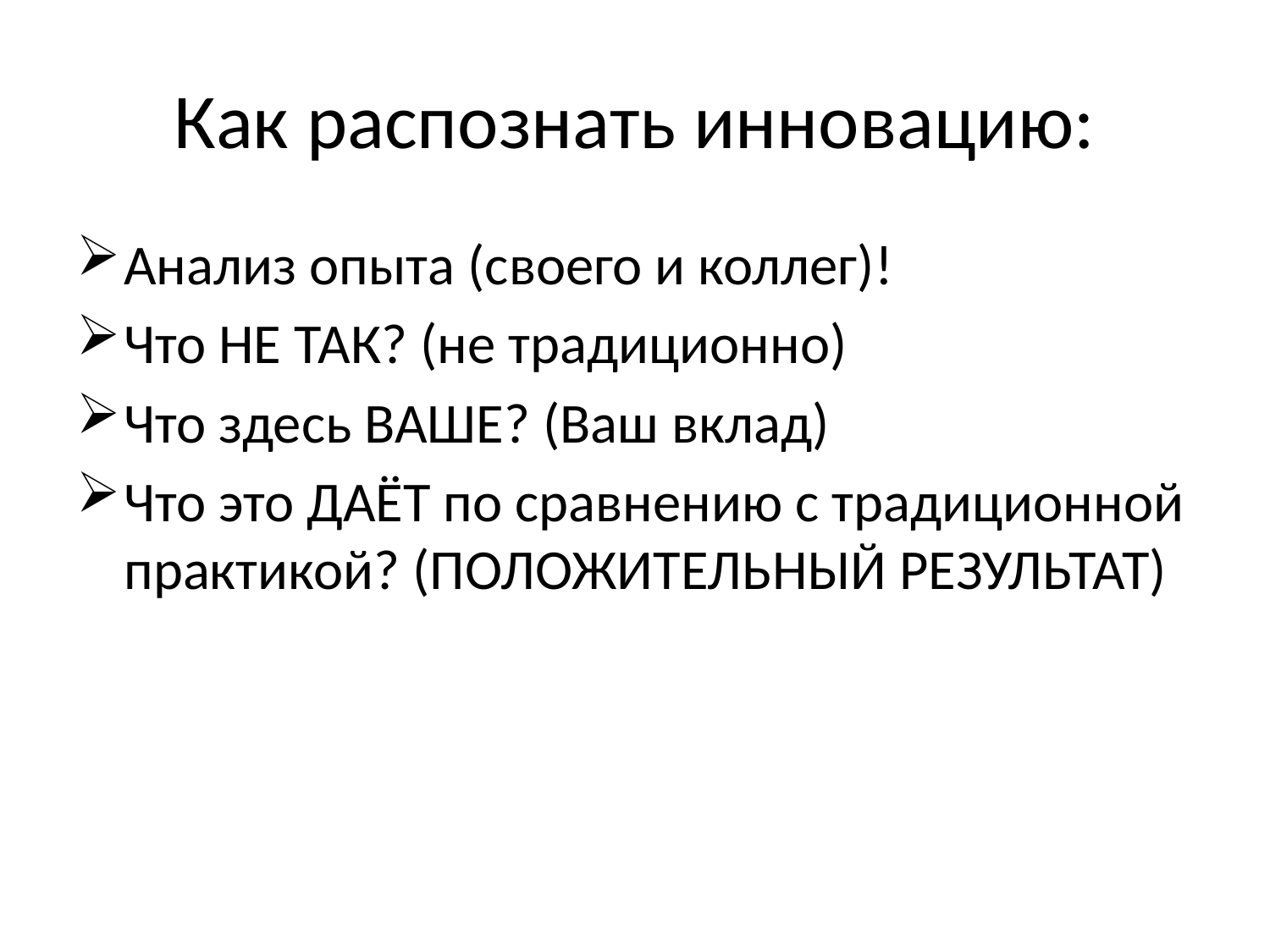

# Как распознать инновацию:
Анализ опыта (своего и коллег)!
Что НЕ ТАК? (не традиционно)
Что здесь ВАШЕ? (Ваш вклад)
Что это ДАЁТ по сравнению с традиционной практикой? (ПОЛОЖИТЕЛЬНЫЙ РЕЗУЛЬТАТ)